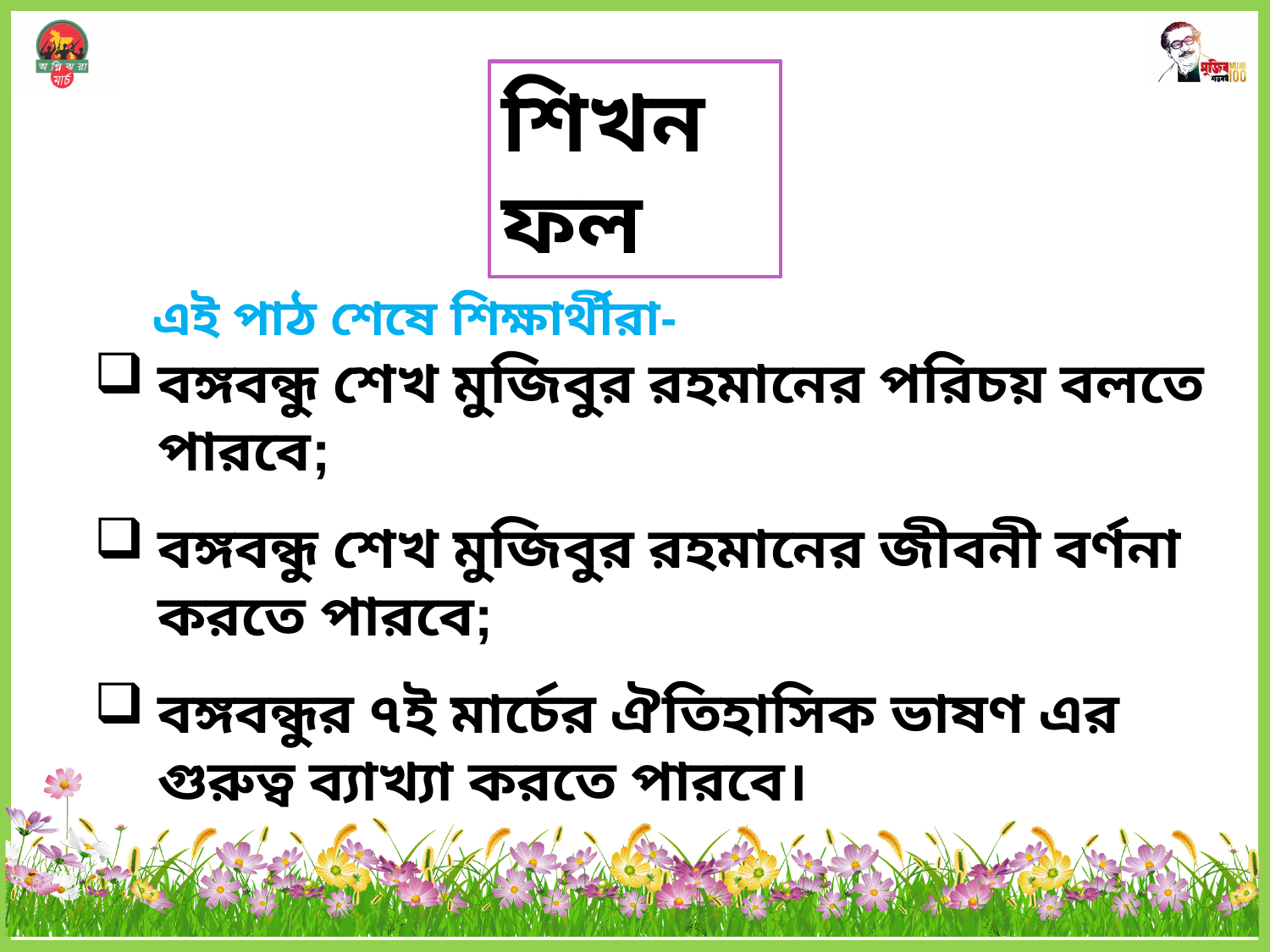

শিখনফল
    এই পাঠ শেষে শিক্ষার্থীরা-
বঙ্গবন্ধু শেখ মুজিবুর রহমানের পরিচয় বলতে পারবে;

বঙ্গবন্ধু শেখ মুজিবুর রহমানের জীবনী বর্ণনা করতে পারবে;

বঙ্গবন্ধুর ৭ই মার্চের ঐতিহাসিক ভাষণ এর গুরুত্ব ব্যাখ্যা করতে পারবে।